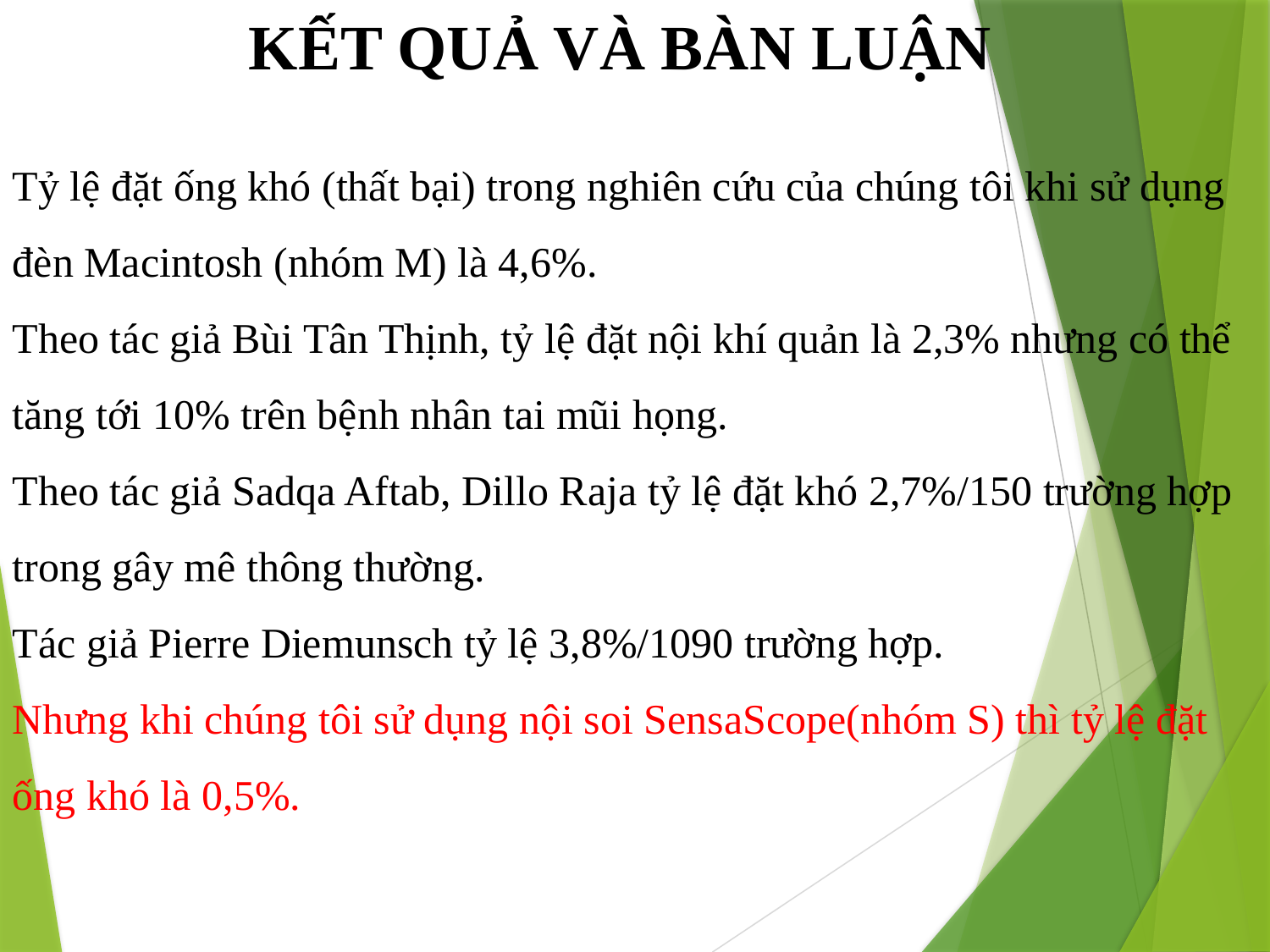

KẾT QUẢ VÀ BÀN LUẬN
Tỷ lệ đặt ống khó (thất bại) trong nghiên cứu của chúng tôi khi sử dụng đèn Macintosh (nhóm M) là 4,6%.
Theo tác giả Bùi Tân Thịnh, tỷ lệ đặt nội khí quản là 2,3% nhưng có thể tăng tới 10% trên bệnh nhân tai mũi họng.
Theo tác giả Sadqa Aftab, Dillo Raja tỷ lệ đặt khó 2,7%/150 trường hợp trong gây mê thông thường.
Tác giả Pierre Diemunsch tỷ lệ 3,8%/1090 trường hợp.
Nhưng khi chúng tôi sử dụng nội soi SensaScope(nhóm S) thì tỷ lệ đặt ống khó là 0,5%.